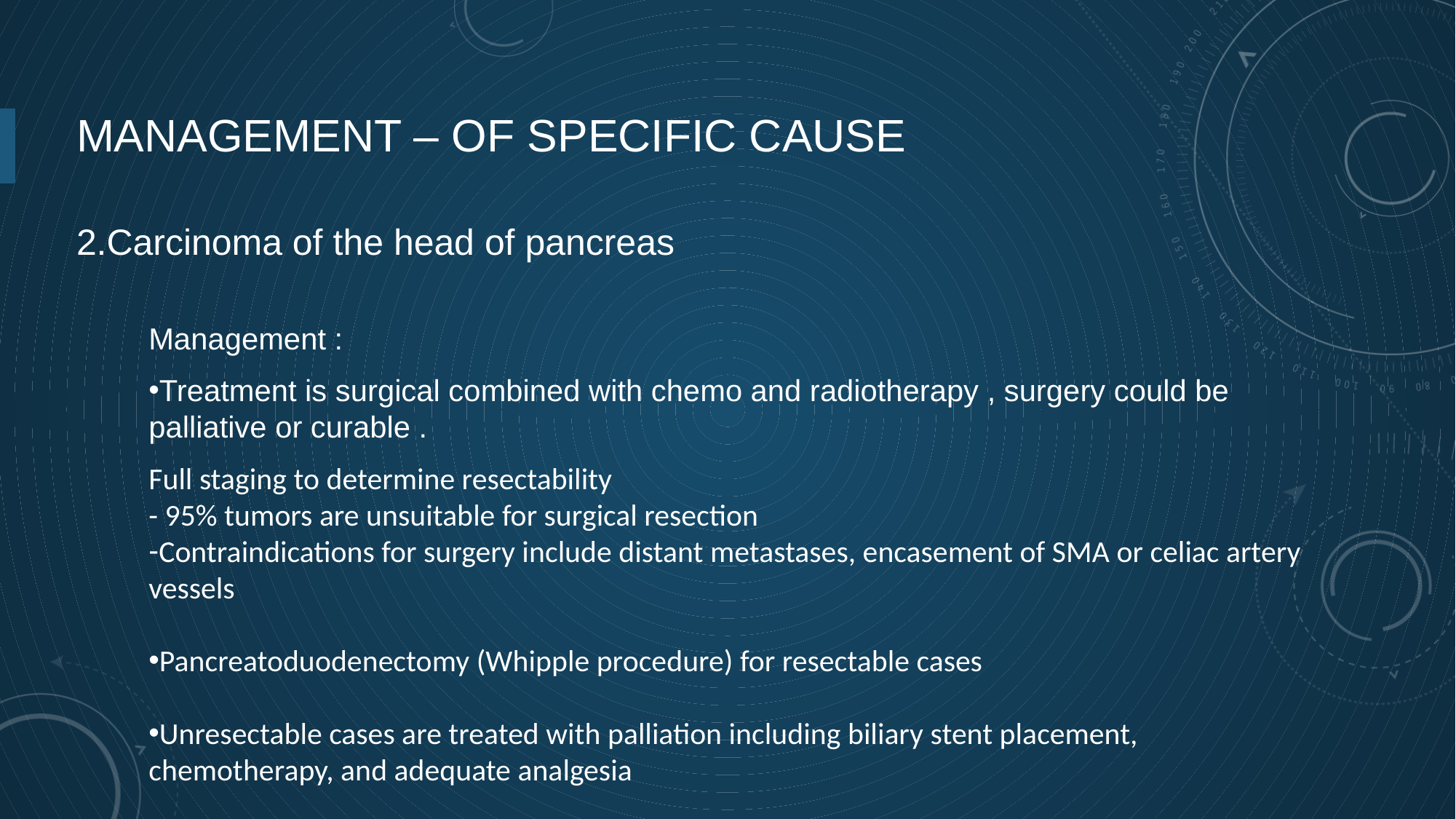

MANAGEMENT – of specific cause
2.Carcinoma of the head of pancreas
Management :
Treatment is surgical combined with chemo and radiotherapy , surgery could be palliative or curable .
Full staging to determine resectability
- 95% tumors are unsuitable for surgical resection
Contraindications for surgery include distant metastases, encasement of SMA or celiac artery vessels

Pancreatoduodenectomy (Whipple procedure) for resectable cases

Unresectable cases are treated with palliation including biliary stent placement, chemotherapy, and adequate analgesia